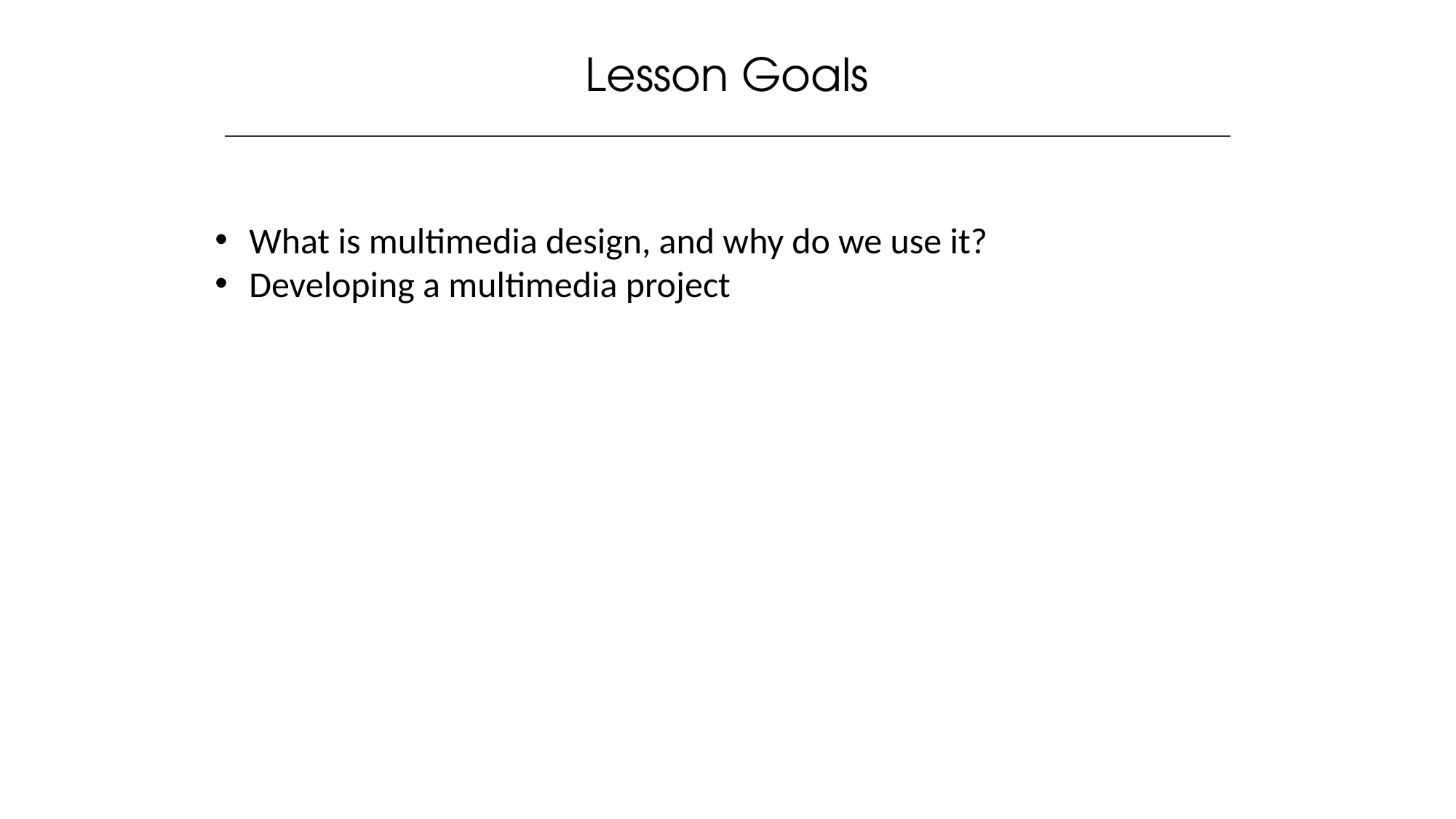

Lesson Goals
HAWKES LEARNING
What is multimedia design, and why do we use it?
Developing a multimedia project